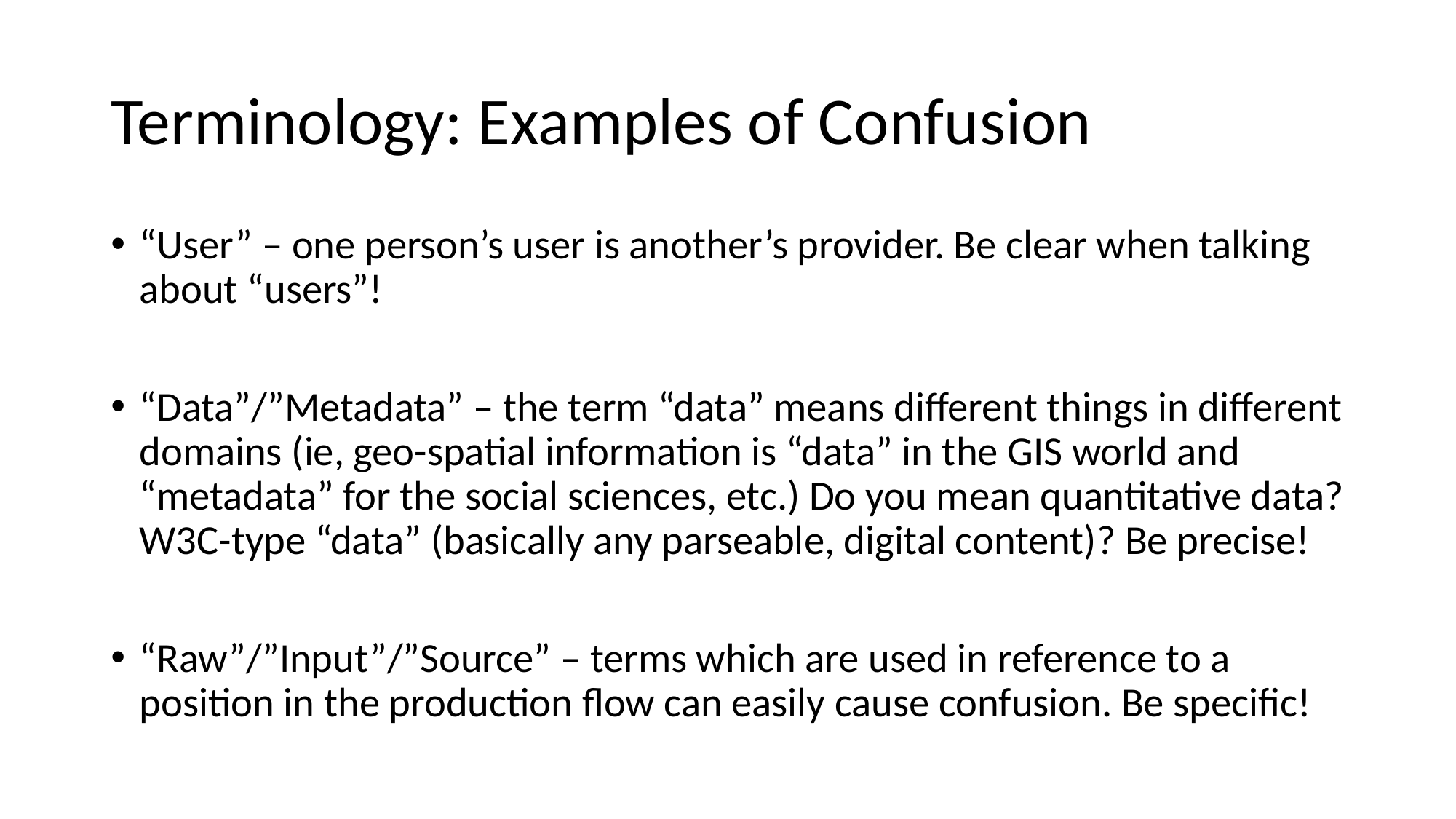

# Terminology: Examples of Confusion
“User” – one person’s user is another’s provider. Be clear when talking about “users”!

“Data”/”Metadata” – the term “data” means different things in different domains (ie, geo-spatial information is “data” in the GIS world and “metadata” for the social sciences, etc.) Do you mean quantitative data? W3C-type “data” (basically any parseable, digital content)? Be precise!

“Raw”/”Input”/”Source” – terms which are used in reference to a position in the production flow can easily cause confusion. Be specific!